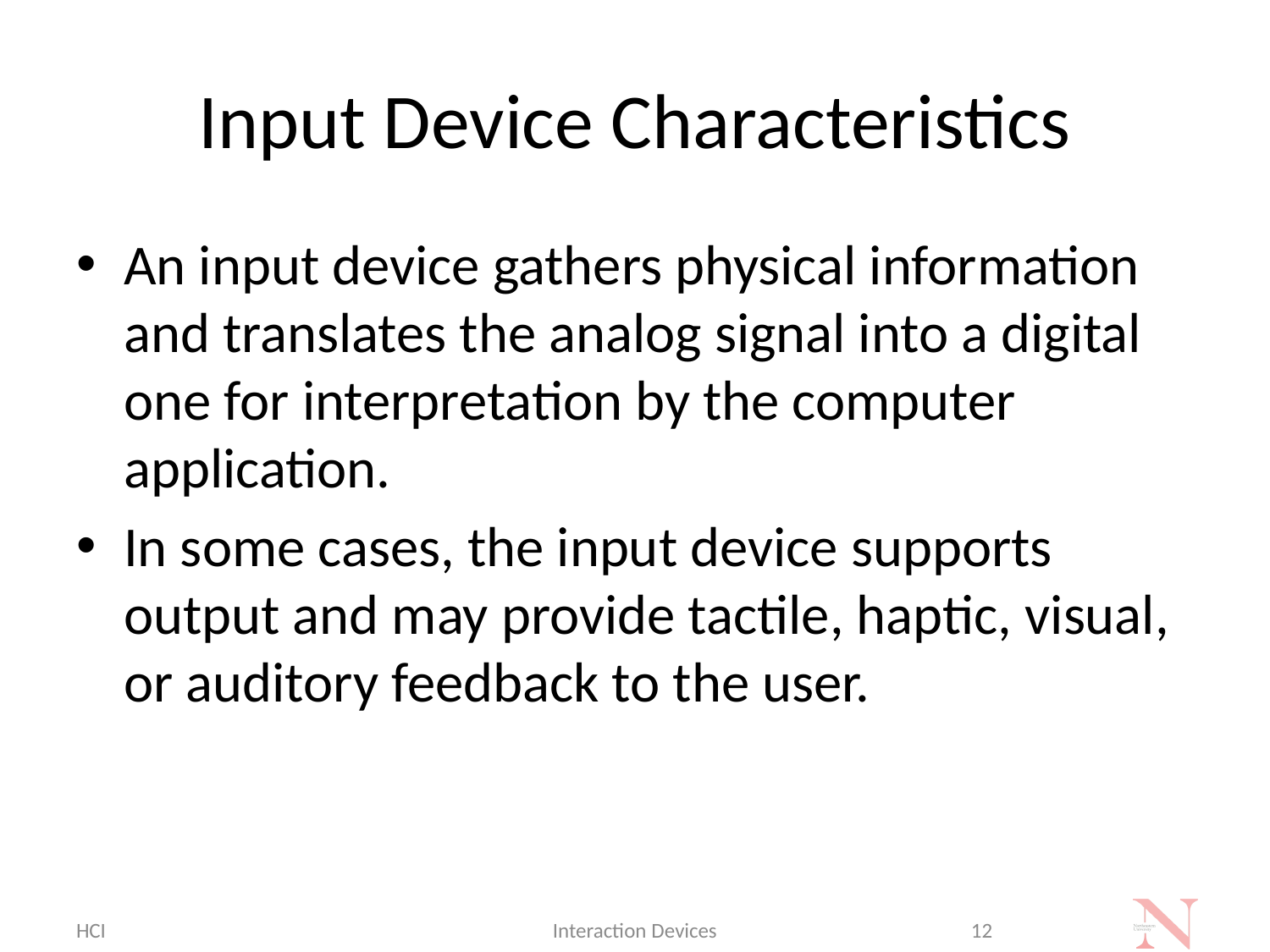

# Input Device Characteristics
An input device gathers physical information and translates the analog signal into a digital one for interpretation by the computer application.
In some cases, the input device supports output and may provide tactile, haptic, visual, or auditory feedback to the user.

HCI
Interaction Devices
12